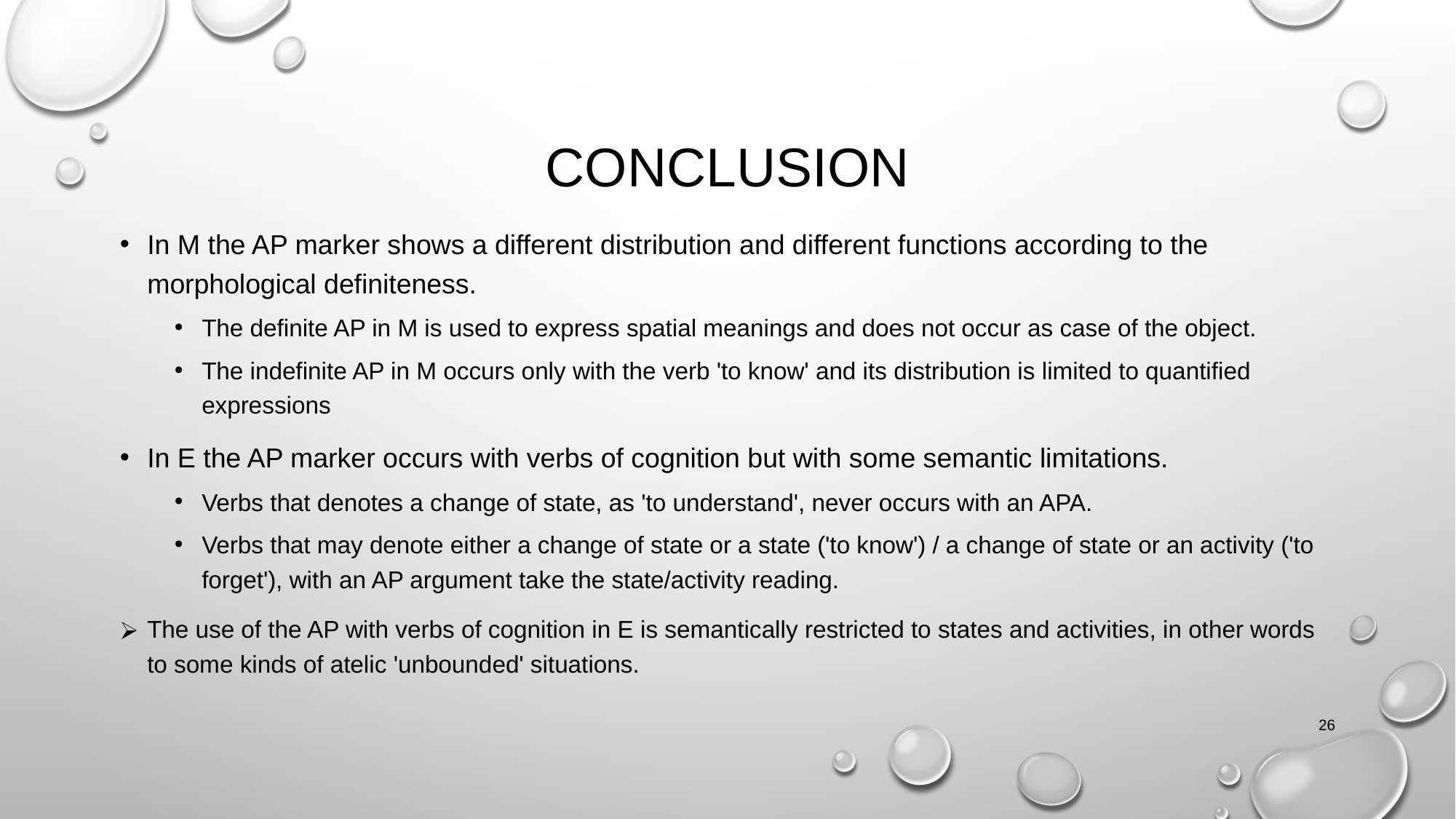

# CONCLUSION
In M the AP marker shows a different distribution and different functions according to the morphological definiteness.
The definite AP in M is used to express spatial meanings and does not occur as case of the object.
The indefinite AP in M occurs only with the verb 'to know' and its distribution is limited to quantified expressions
In E the AP marker occurs with verbs of cognition but with some semantic limitations.
Verbs that denotes a change of state, as 'to understand', never occurs with an APA.
Verbs that may denote either a change of state or a state ('to know') / a change of state or an activity ('to forget'), with an AP argument take the state/activity reading.
The use of the AP with verbs of cognition in E is semantically restricted to states and activities, in other words to some kinds of atelic 'unbounded' situations.

26